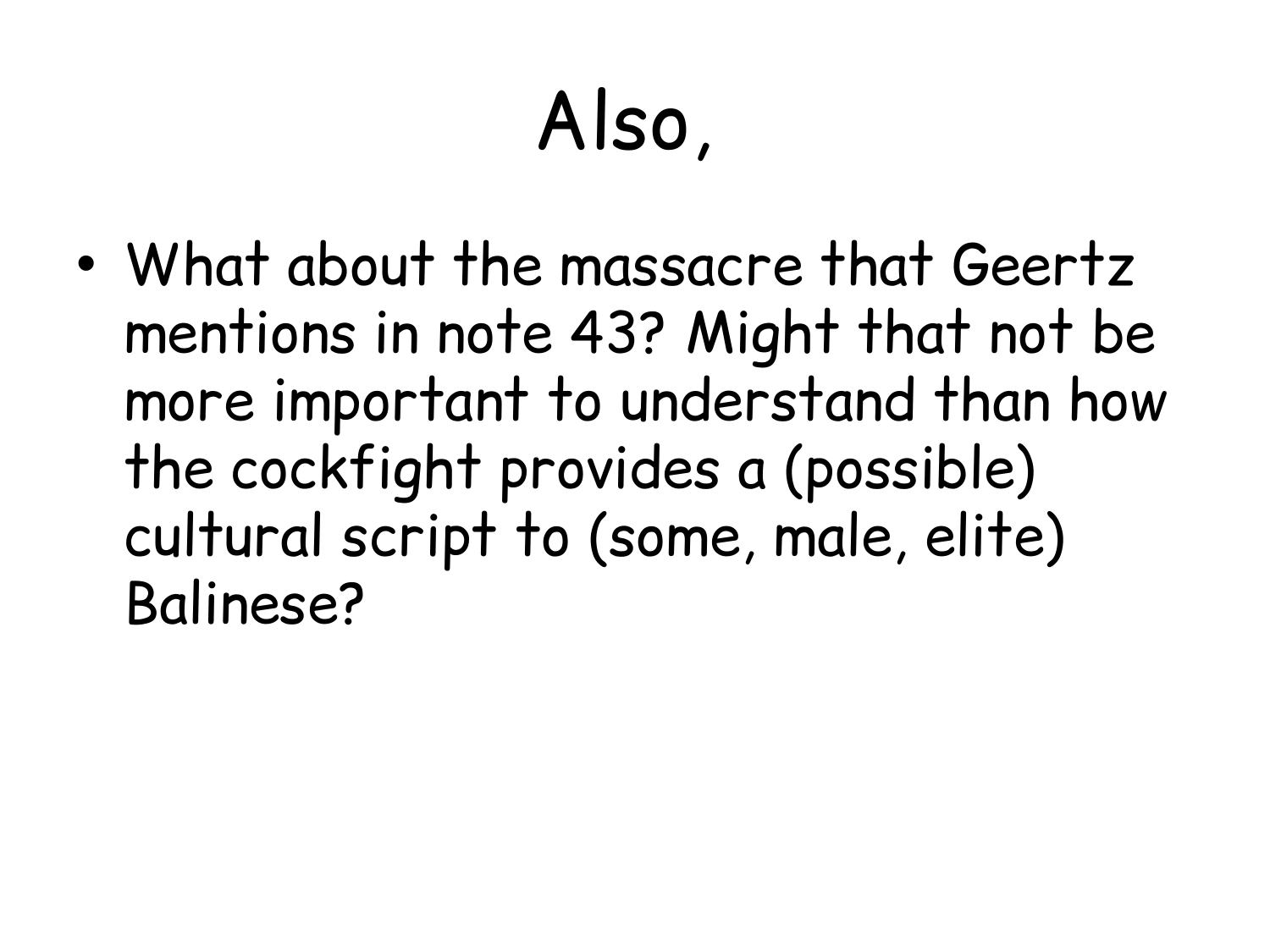

# Also,
What about the massacre that Geertz mentions in note 43? Might that not be more important to understand than how the cockfight provides a (possible) cultural script to (some, male, elite) Balinese?